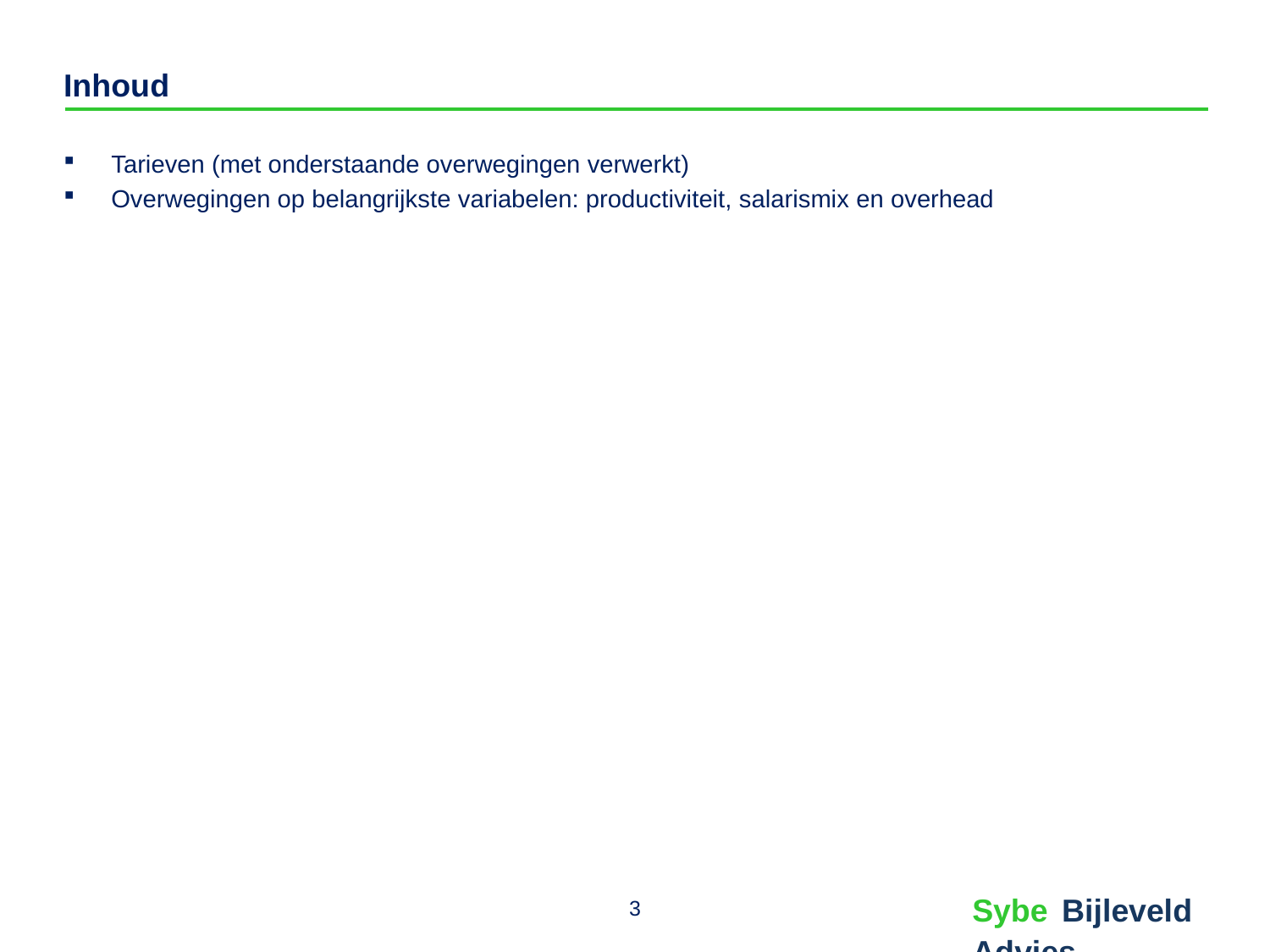

# Inhoud
Tarieven (met onderstaande overwegingen verwerkt)
Overwegingen op belangrijkste variabelen: productiviteit, salarismix en overhead
3